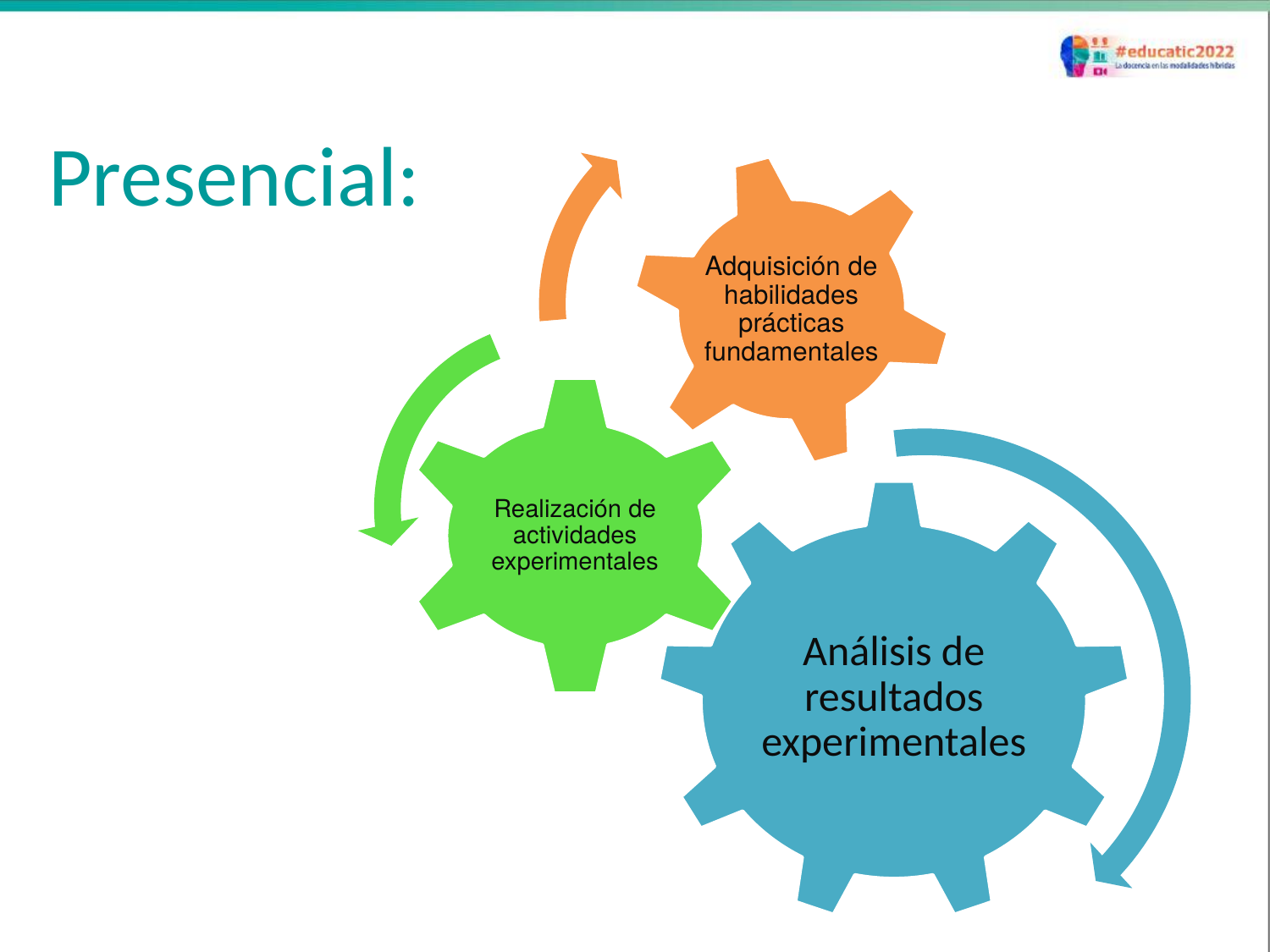

Adquisición de habilidades prácticas fundamentales

Realización de actividades experimentales

Análisis de resultados experimentales
Presencial: